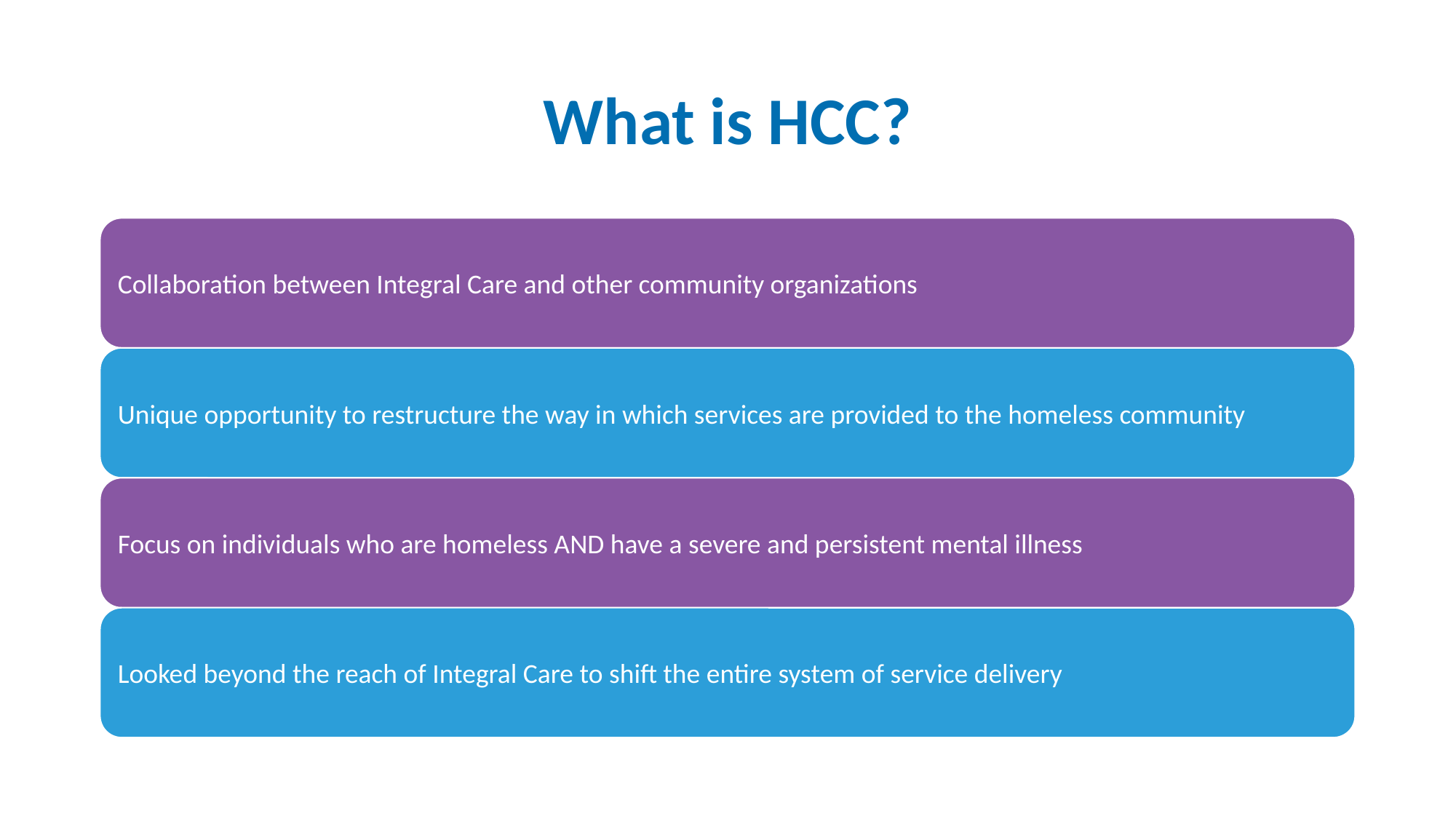

# What is HCC?
Collaboration between Integral Care and other community organizations
Unique opportunity to restructure the way in which services are provided to the homeless community
Focus on individuals who are homeless AND have a severe and persistent mental illness
Looked beyond the reach of Integral Care to shift the entire system of service delivery